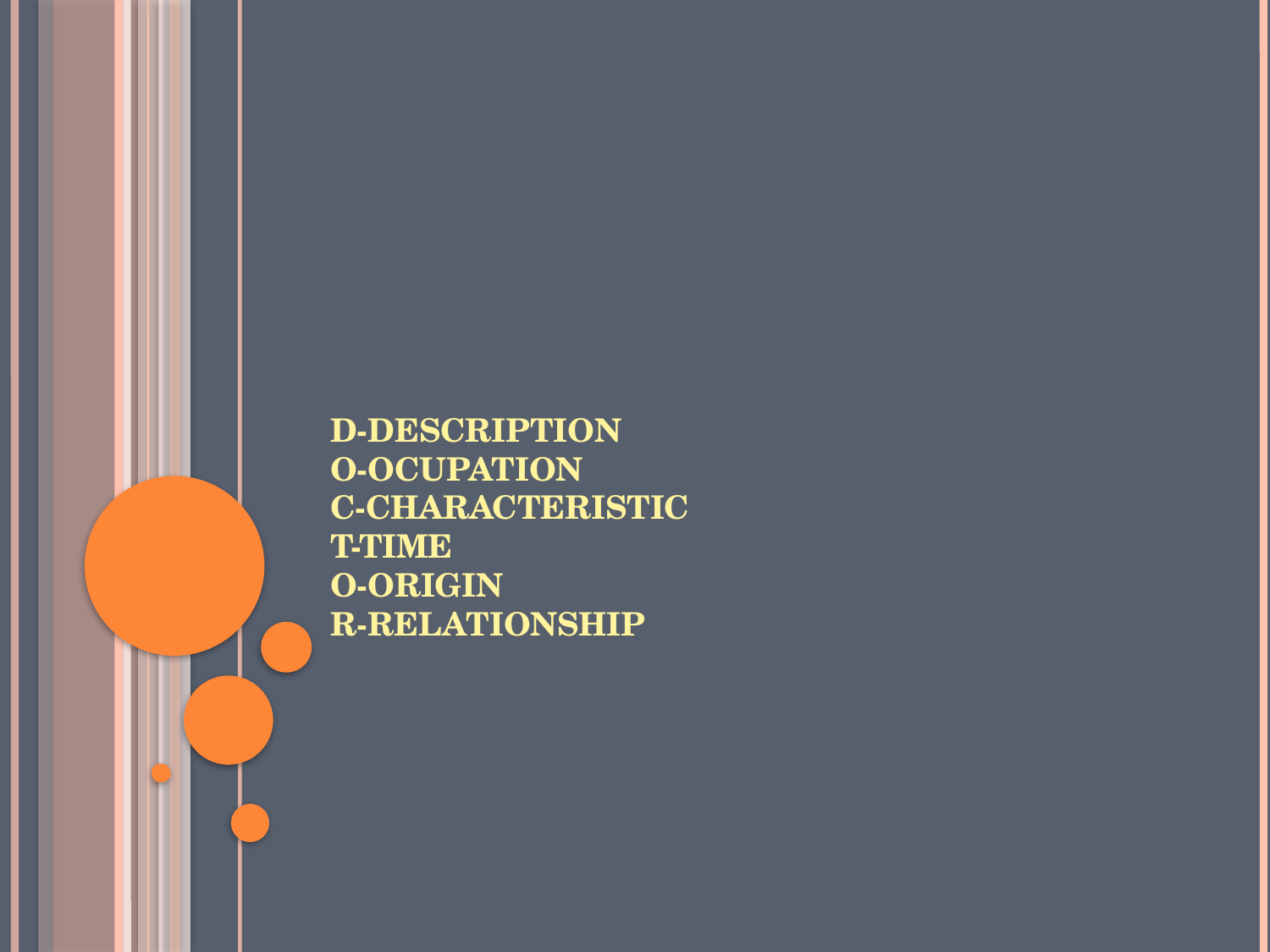

# D-Description O-Ocupation C-Characteristic t-Time O-origin R-Relationship